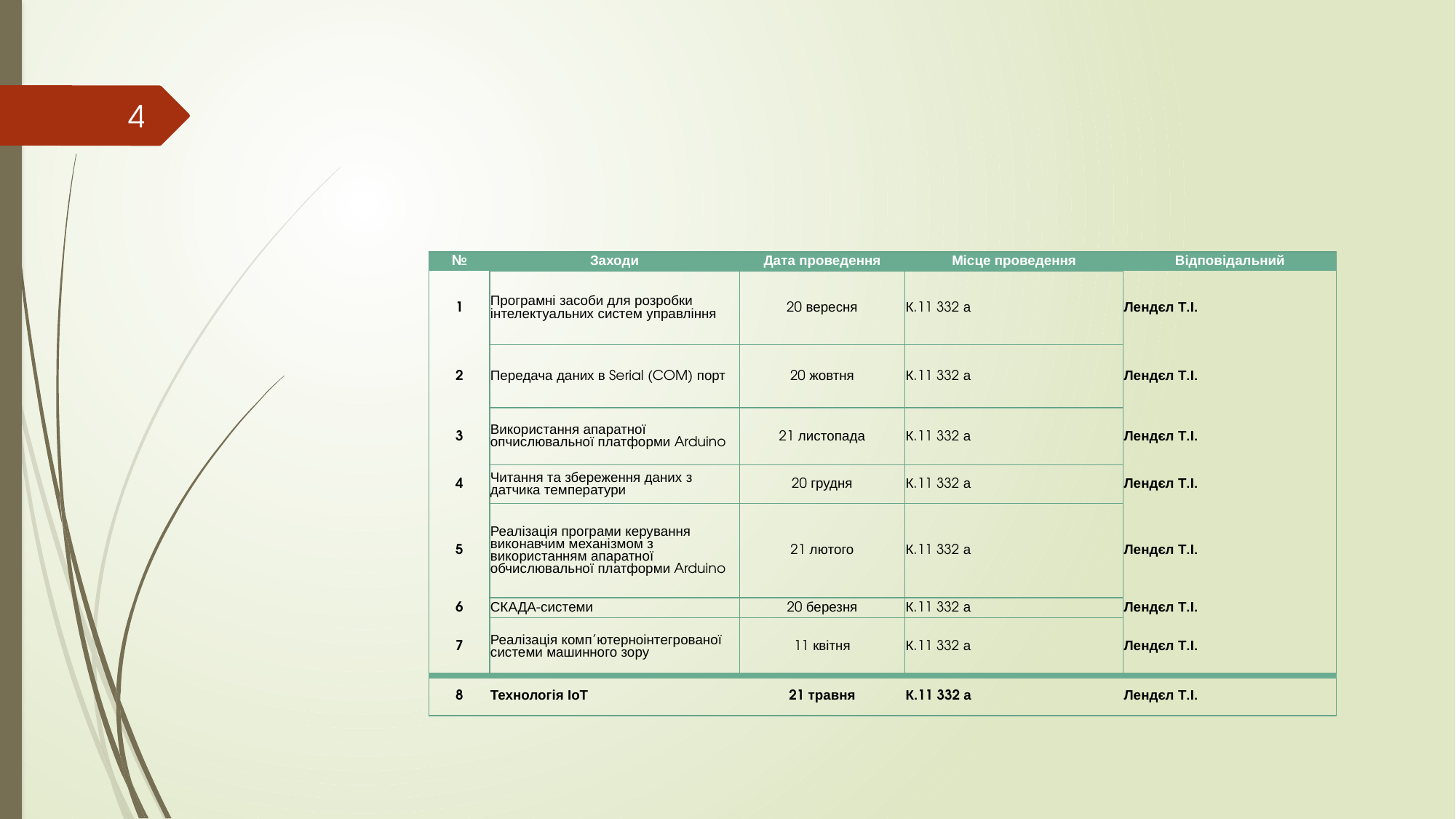

#
4
| № | Заходи | Дата проведення | Місце проведення | Відповідальний |
| --- | --- | --- | --- | --- |
| 1 | Програмні засоби для розробки інтелектуальних систем управління | 20 вересня | К.11 332 а | Лендєл Т.І. |
| 2 | Передача даних в Serial (COM) порт | 20 жовтня | К.11 332 а | Лендєл Т.І. |
| 3 | Використання апаратної опчислювальної платформи Arduino | 21 листопада | К.11 332 а | Лендєл Т.І. |
| 4 | Читання та збереження даних з датчика температури | 20 грудня | К.11 332 а | Лендєл Т.І. |
| 5 | Реалізація програми керування виконавчим механізмом з використанням апаратної обчислювальної платформи Arduino | 21 лютого | К.11 332 а | Лендєл Т.І. |
| 6 | СКАДА-системи | 20 березня | К.11 332 а | Лендєл Т.І. |
| 7 | Реалізація комп’ютерноінтегрованої системи машинного зору | 11 квітня | К.11 332 а | Лендєл Т.І. |
| 8 | Технологія ІоТ | 21 травня | К.11 332 а | Лендєл Т.І. |